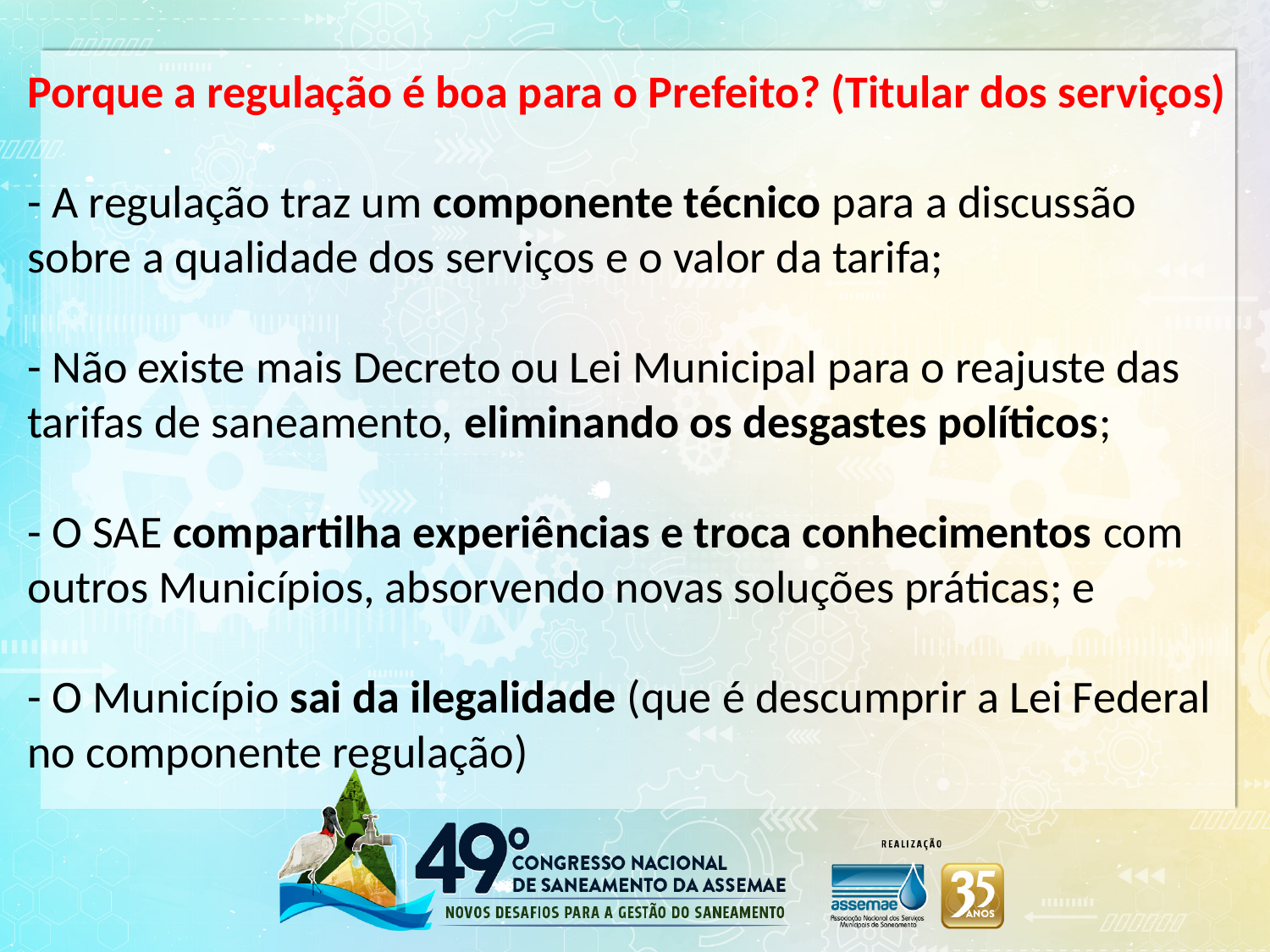

Porque a regulação é boa para o Prefeito? (Titular dos serviços)

- A regulação traz um componente técnico para a discussão sobre a qualidade dos serviços e o valor da tarifa;

- Não existe mais Decreto ou Lei Municipal para o reajuste das tarifas de saneamento, eliminando os desgastes políticos;

- O SAE compartilha experiências e troca conhecimentos com outros Municípios, absorvendo novas soluções práticas; e

- O Município sai da ilegalidade (que é descumprir a Lei Federal no componente regulação)